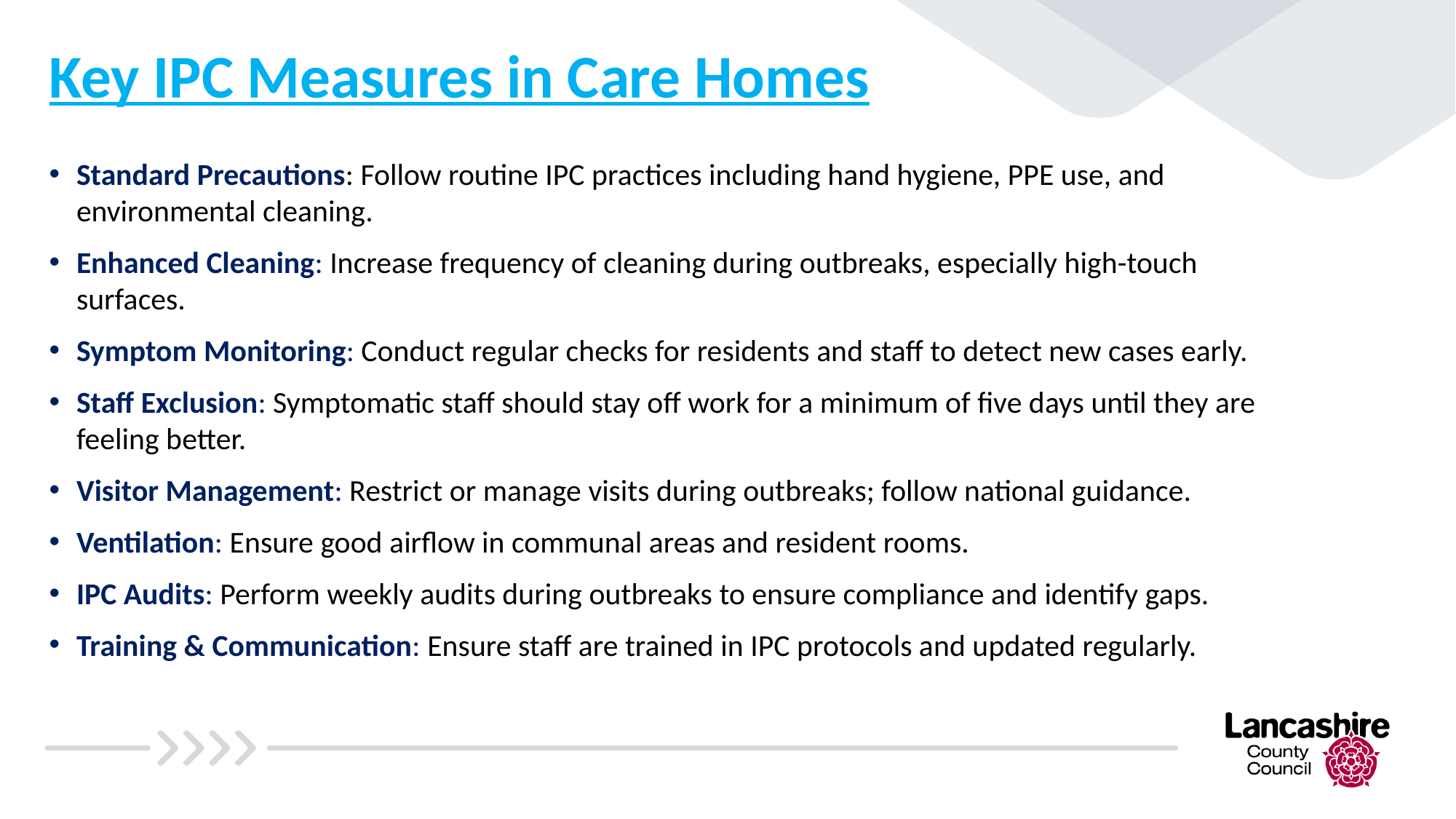

# Key IPC Measures in Care Homes
Standard Precautions: Follow routine IPC practices including hand hygiene, PPE use, and environmental cleaning.
Enhanced Cleaning: Increase frequency of cleaning during outbreaks, especially high-touch surfaces.
Symptom Monitoring: Conduct regular checks for residents and staff to detect new cases early.
Staff Exclusion: Symptomatic staff should stay off work for a minimum of five days until they are feeling better.
Visitor Management: Restrict or manage visits during outbreaks; follow national guidance.
Ventilation: Ensure good airflow in communal areas and resident rooms.
IPC Audits: Perform weekly audits during outbreaks to ensure compliance and identify gaps.
Training & Communication: Ensure staff are trained in IPC protocols and updated regularly.